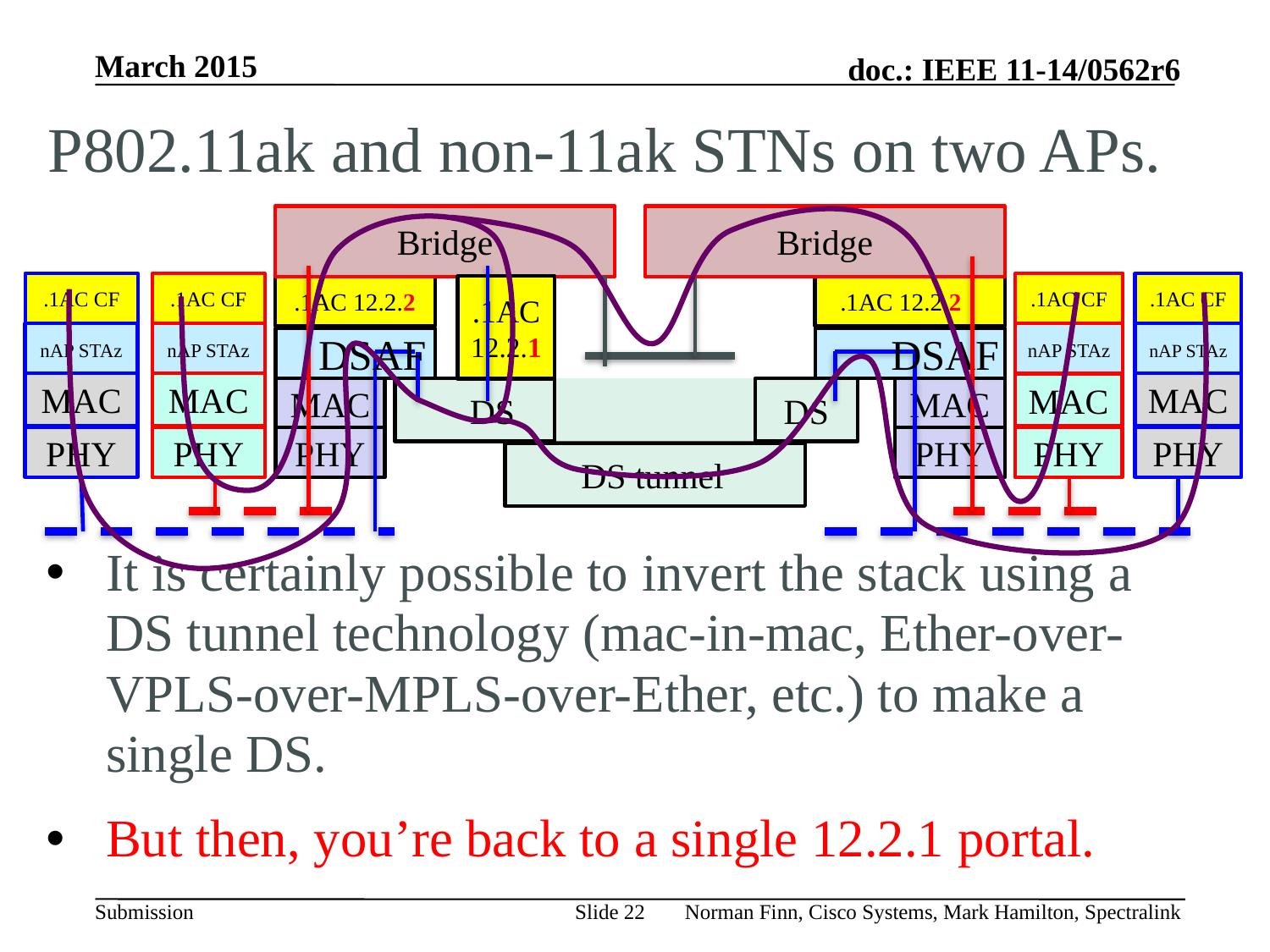

# P802.11ak and non-11ak STNs on two APs.
Bridge
Bridge

.1AC CF
.1AC CF
.1AC CF
.1AC CF
.1AC 12.2.2
.1AC
12.2.1
.1AC 12.2.2

DSAF
DSAF
nAP STAz
nAP STAz
nAP STAz
nAP STAz

MAC
MAC
MAC
MAC
MAC
       DS

DS
MAC
PHY
PHY
PHY
PHY
PHY
PHY
DS tunnel
It is certainly possible to invert the stack using a DS tunnel technology (mac-in-mac, Ether-over-VPLS-over-MPLS-over-Ether, etc.) to make a single DS.
But then, you’re back to a single 12.2.1 portal.